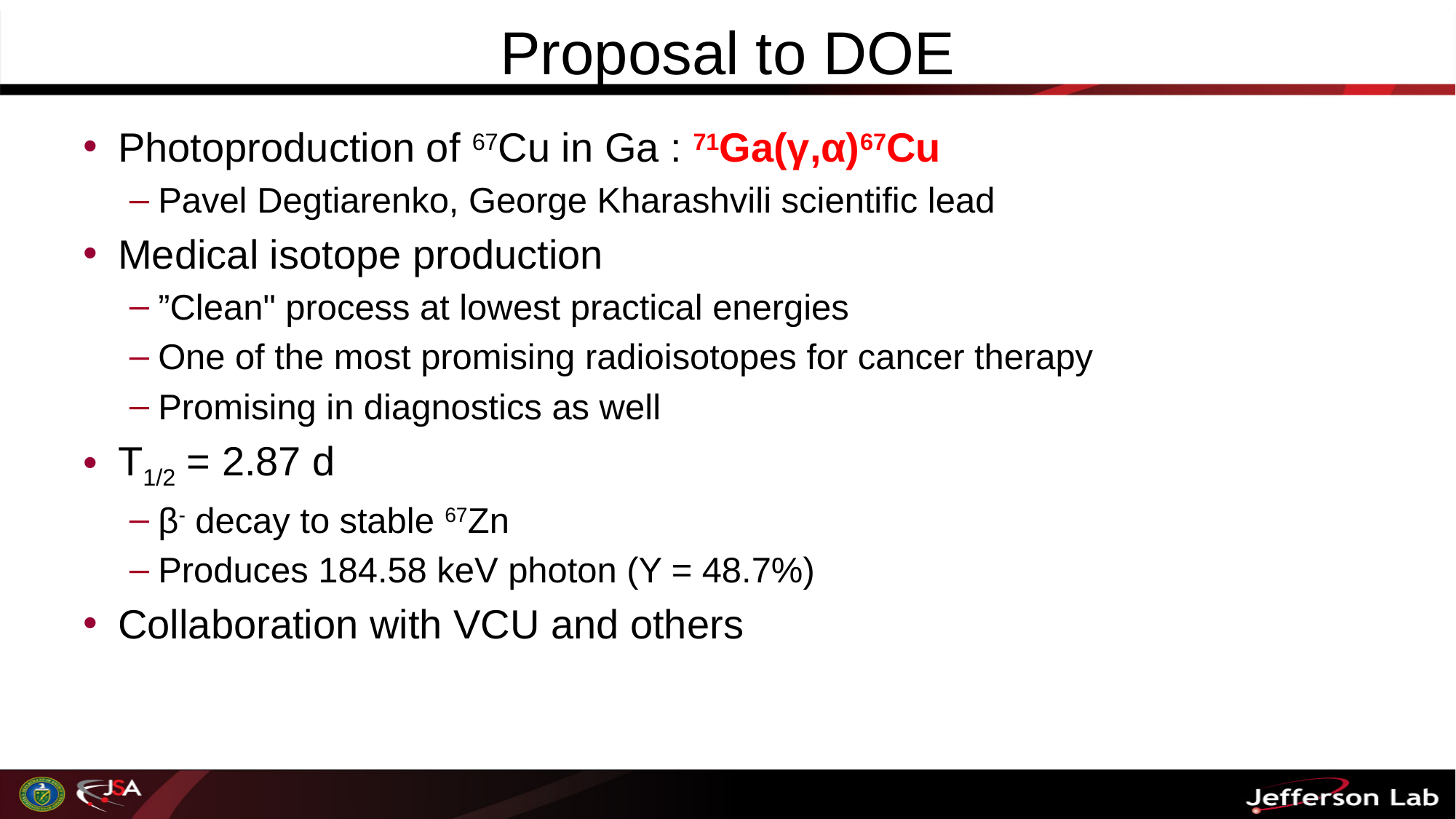

# Proposal to DOE
Photoproduction of 67Cu in Ga : 71Ga(γ,α)67Cu
Pavel Degtiarenko, George Kharashvili scientific lead
Medical isotope production
”Clean" process at lowest practical energies
One of the most promising radioisotopes for cancer therapy
Promising in diagnostics as well
T1/2 = 2.87 d
β- decay to stable 67Zn
Produces 184.58 keV photon (Y = 48.7%)
Collaboration with VCU and others